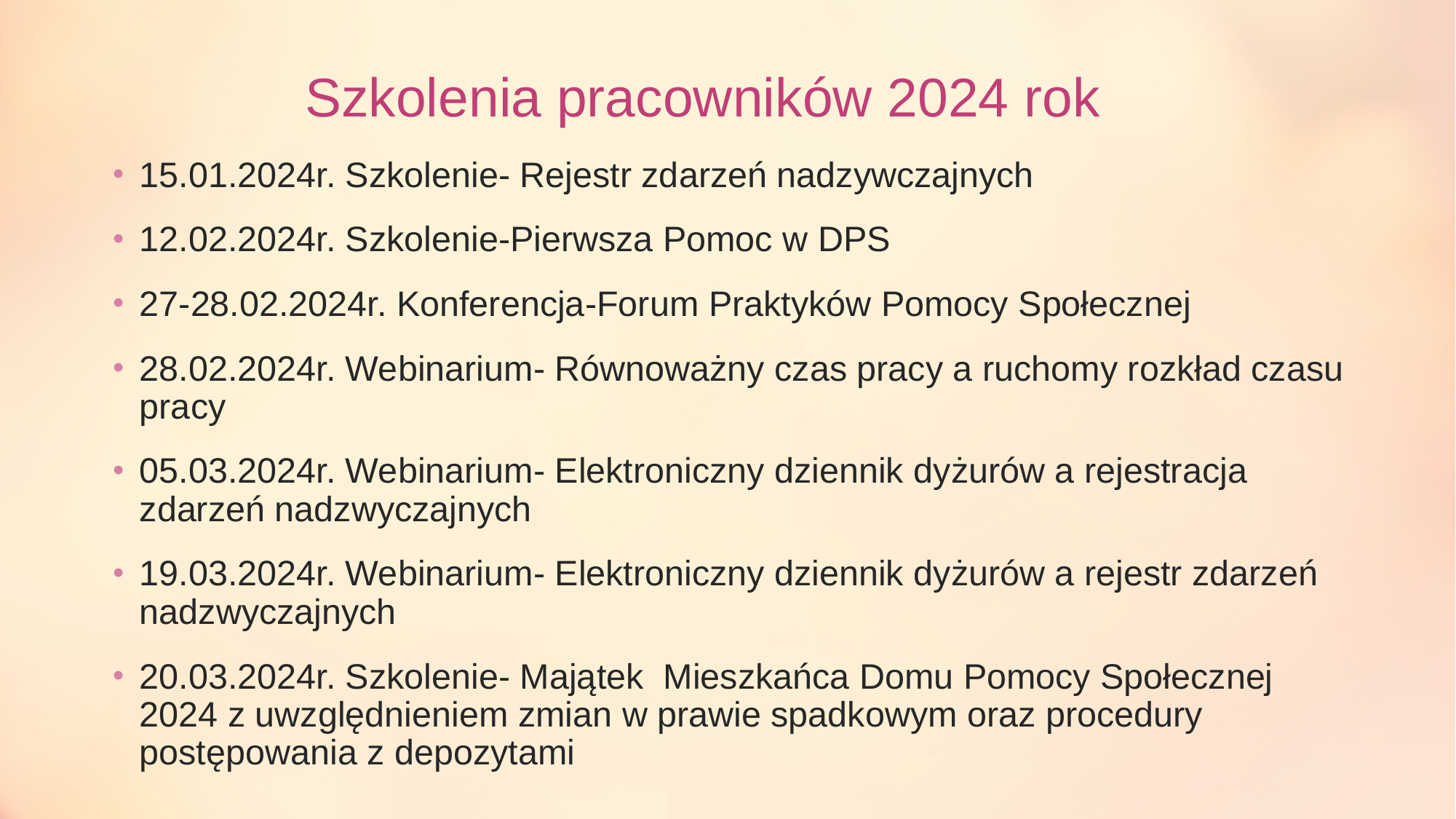

# Szkolenia pracowników 2024 rok
15.01.2024r. Szkolenie- Rejestr zdarzeń nadzywczajnych
12.02.2024r. Szkolenie-Pierwsza Pomoc w DPS
27-28.02.2024r. Konferencja-Forum Praktyków Pomocy Społecznej
28.02.2024r. Webinarium- Równoważny czas pracy a ruchomy rozkład czasu pracy
05.03.2024r. Webinarium- Elektroniczny dziennik dyżurów a rejestracja zdarzeń nadzwyczajnych
19.03.2024r. Webinarium- Elektroniczny dziennik dyżurów a rejestr zdarzeń nadzwyczajnych
20.03.2024r. Szkolenie- Majątek  Mieszkańca Domu Pomocy Społecznej 2024 z uwzględnieniem zmian w prawie spadkowym oraz procedury postępowania z depozytami